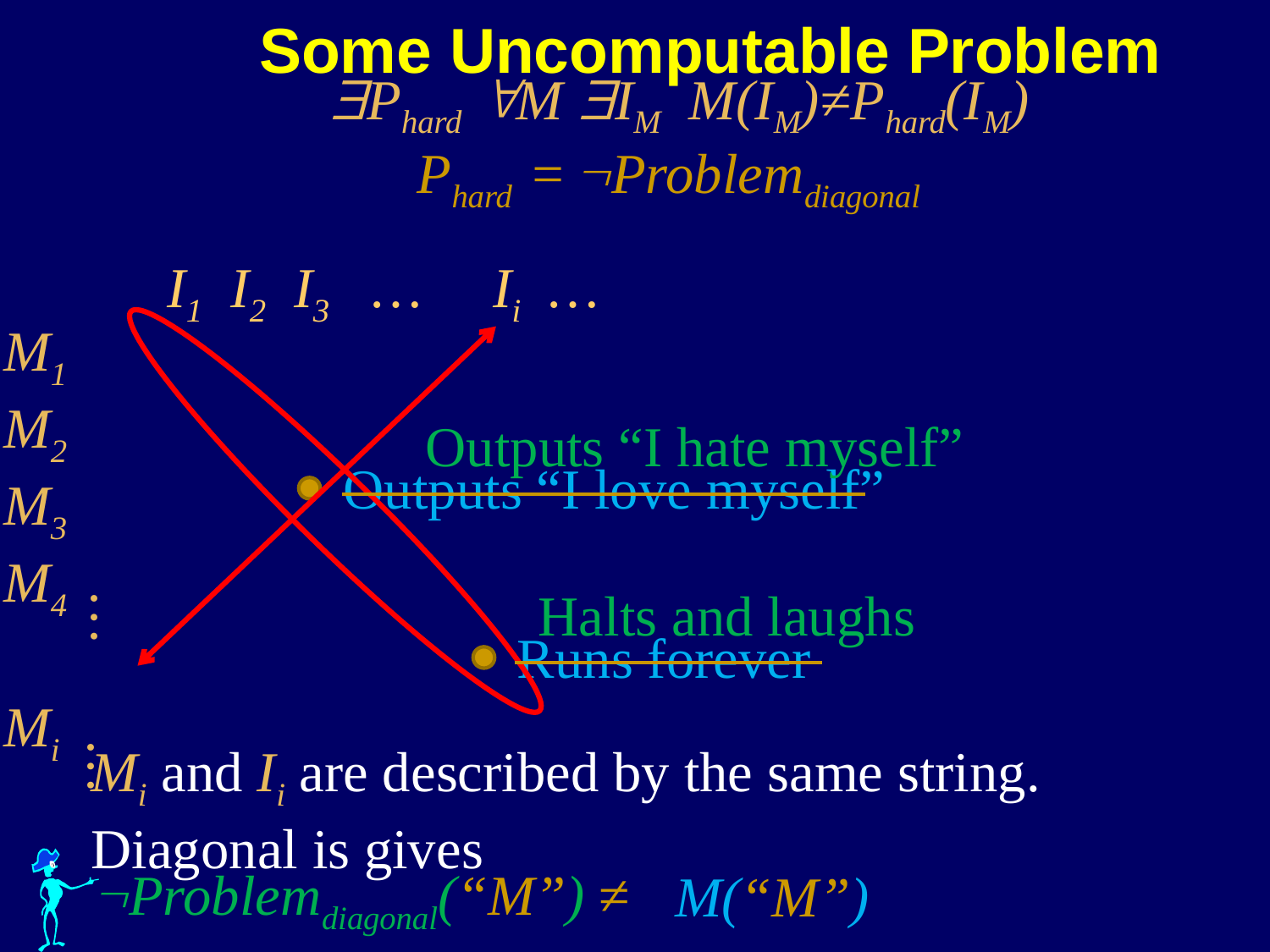

Some Uncomputable Problem
∃Phard ∀M ∃IM  M(IM)≠Phard(IM)
Phard  = ¬Problemdiagonal
I1  I2  I3   …     Ii  …
M1
M2
M3
M4

Mi
…
…
Outputs “I hate myself”
Halts and laughs
Outputs “I love myself”

Runs forever

Mi and Ii are described by the same string.
Diagonal is gives

¬Problemdiagonal(“M”) ≠
M(“M”)